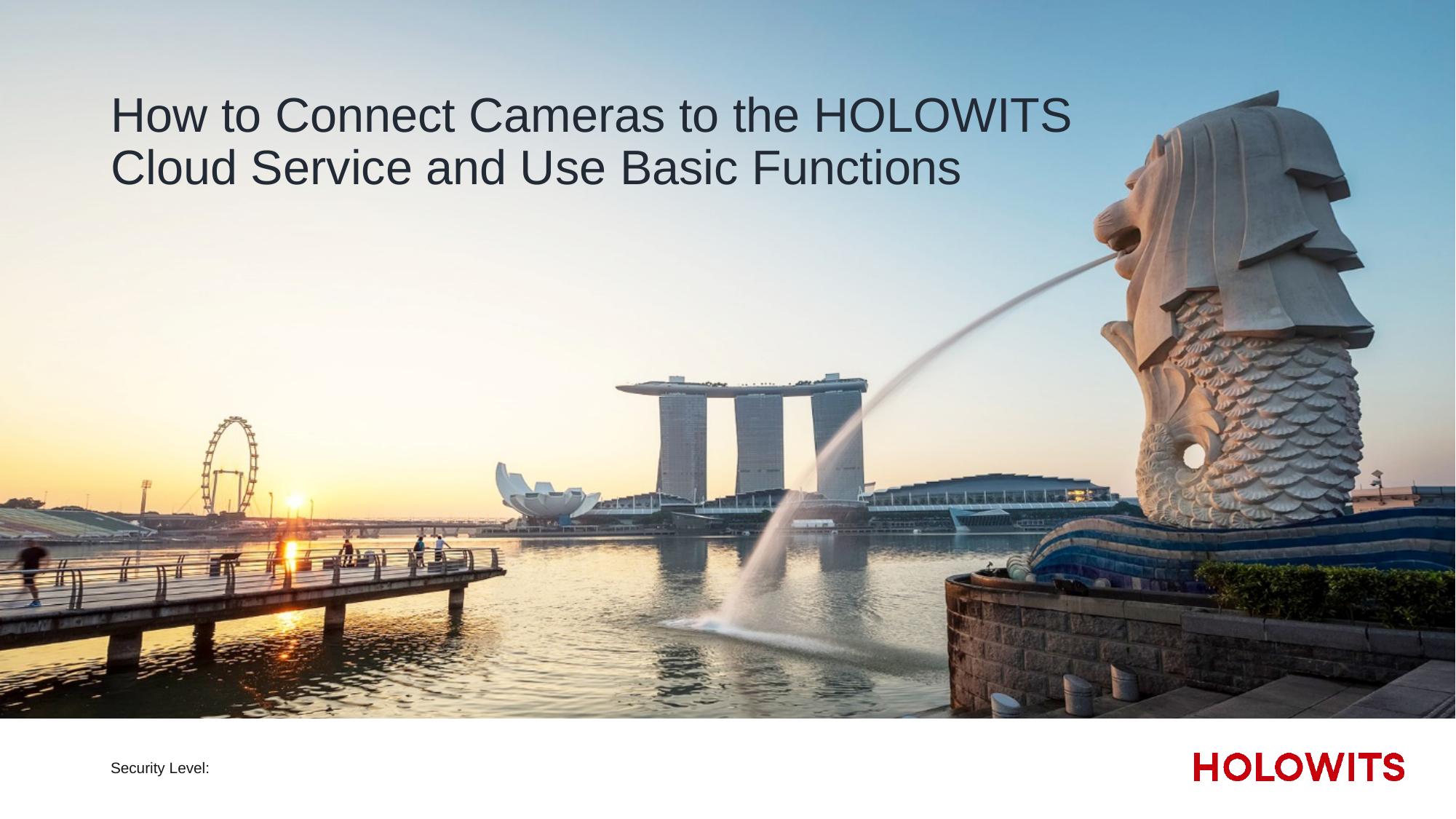

# How to Connect Cameras to the HOLOWITS Cloud Service and Use Basic Functions